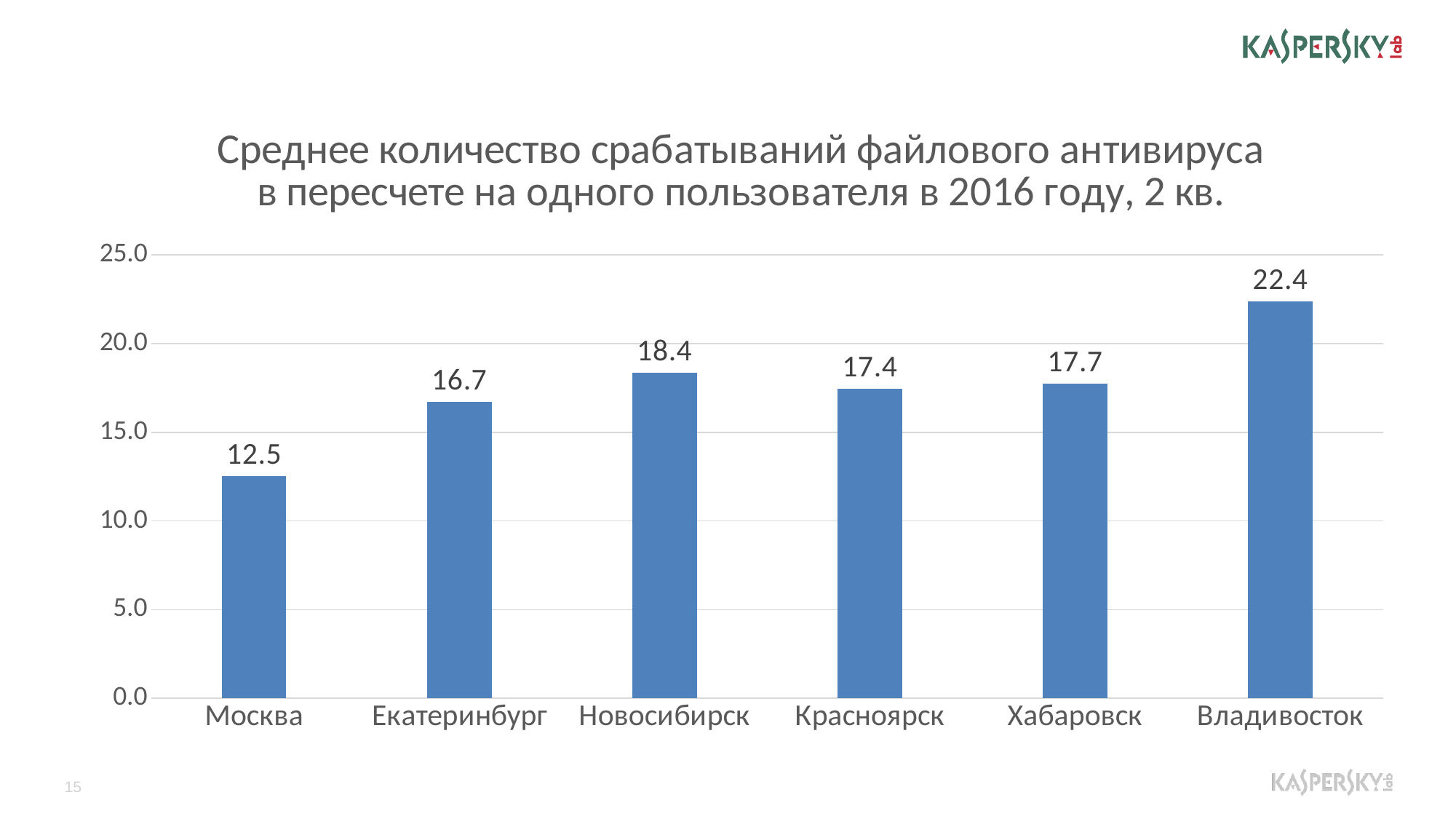

### Chart: Среднее количество срабатываний файлового антивируса в пересчете на одного пользователя в 2016 году, 2 кв.

| Category |  |
|---|---|
| Москва | 12.5271542087669 |
| Екатеринбург | 16.716962945286944 |
| Новосибирск | 18.36766861150514 |
| Красноярск | 17.449659808106233 |
| Хабаровск | 17.72854862475442 |
| Владивосток | 22.36190435045578 |